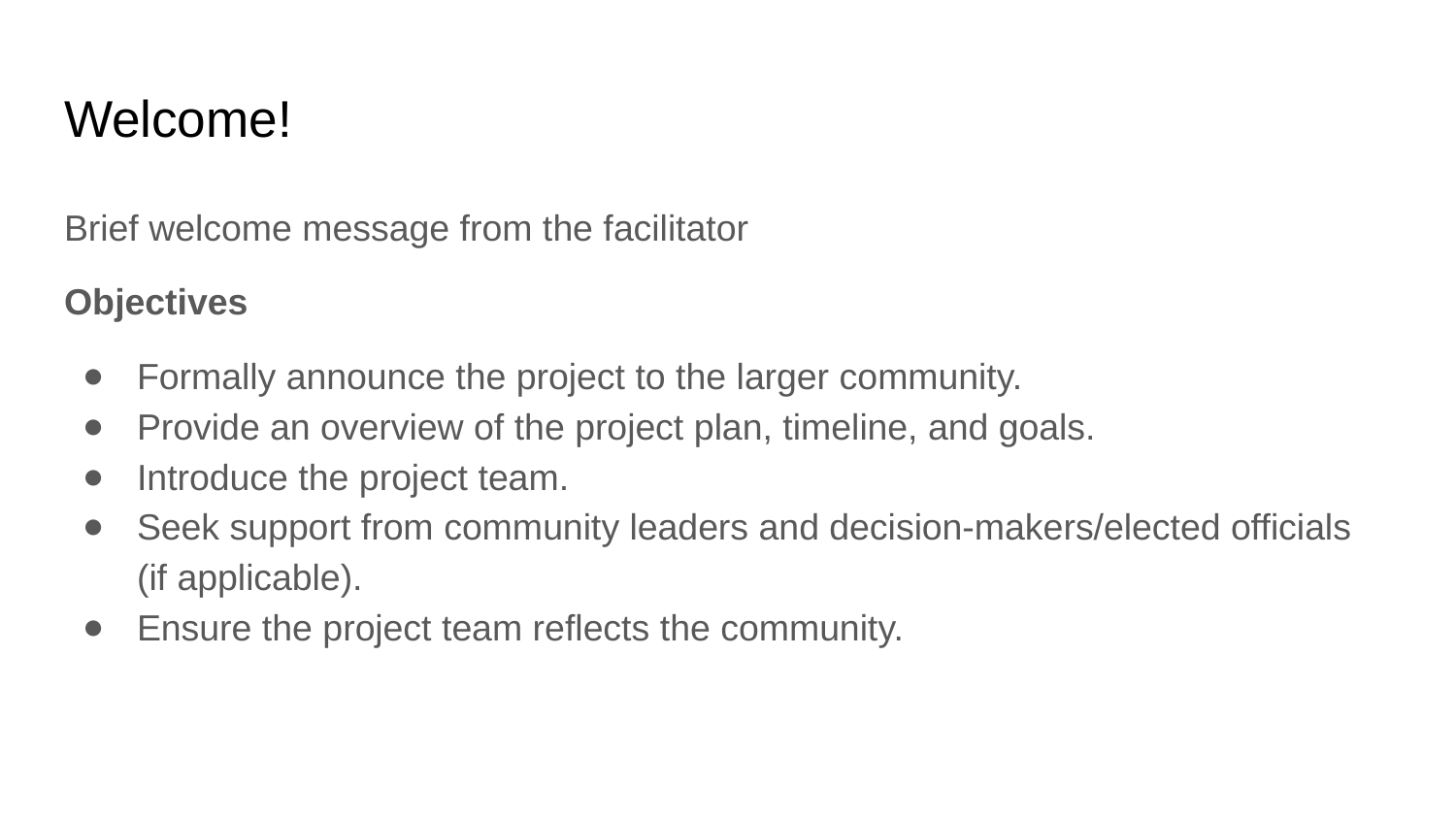

# Welcome!
Brief welcome message from the facilitator
Objectives
Formally announce the project to the larger community.
Provide an overview of the project plan, timeline, and goals.
Introduce the project team.
Seek support from community leaders and decision-makers/elected officials (if applicable).
Ensure the project team reflects the community.